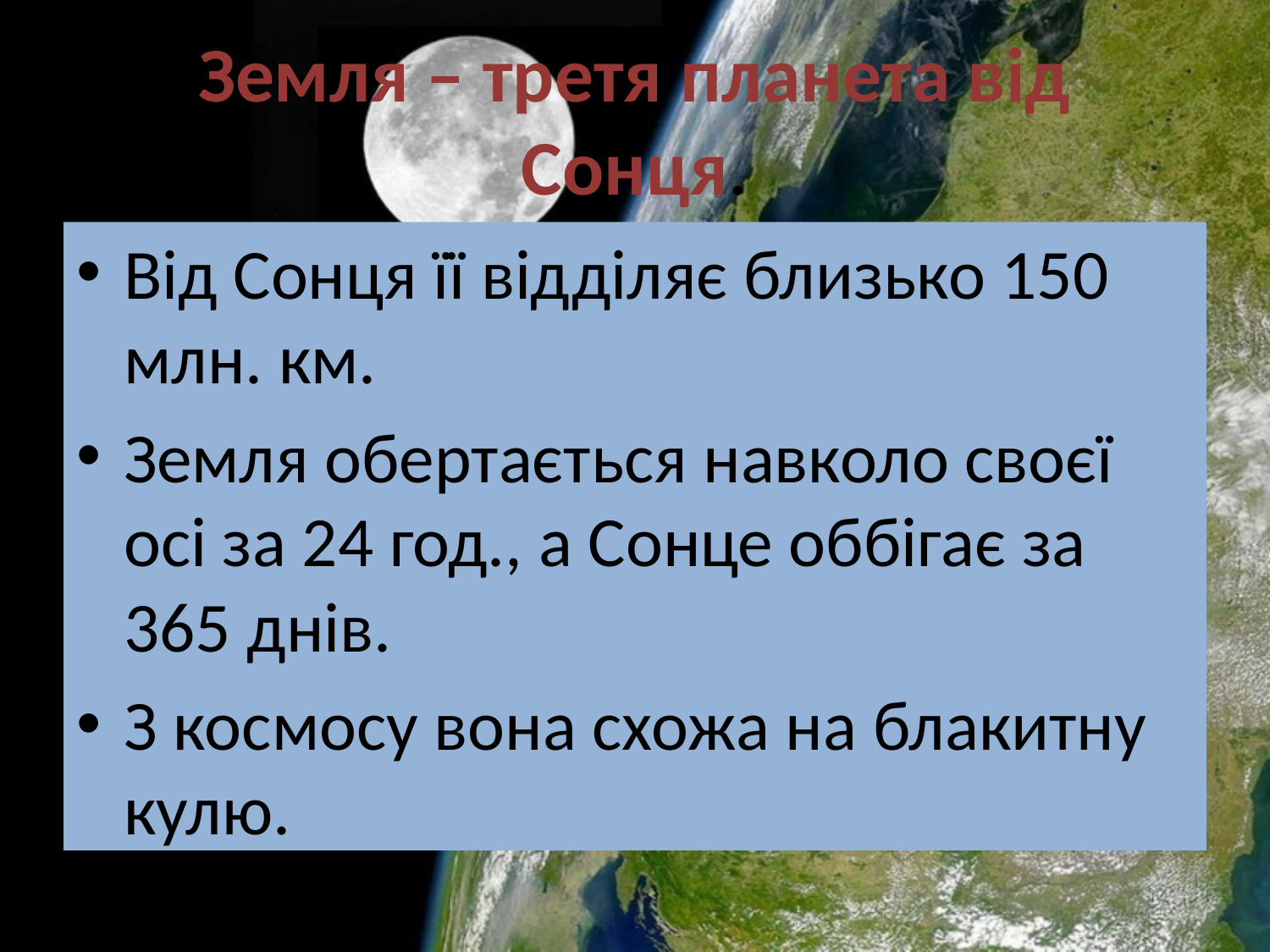

# Земля – третя планета від Сонця.
Від Сонця її відділяє близько 150 млн. км.
Земля обертається навколо своєї осі за 24 год., а Сонце оббігає за 365 днів.
З космосу вона схожа на блакитну кулю.